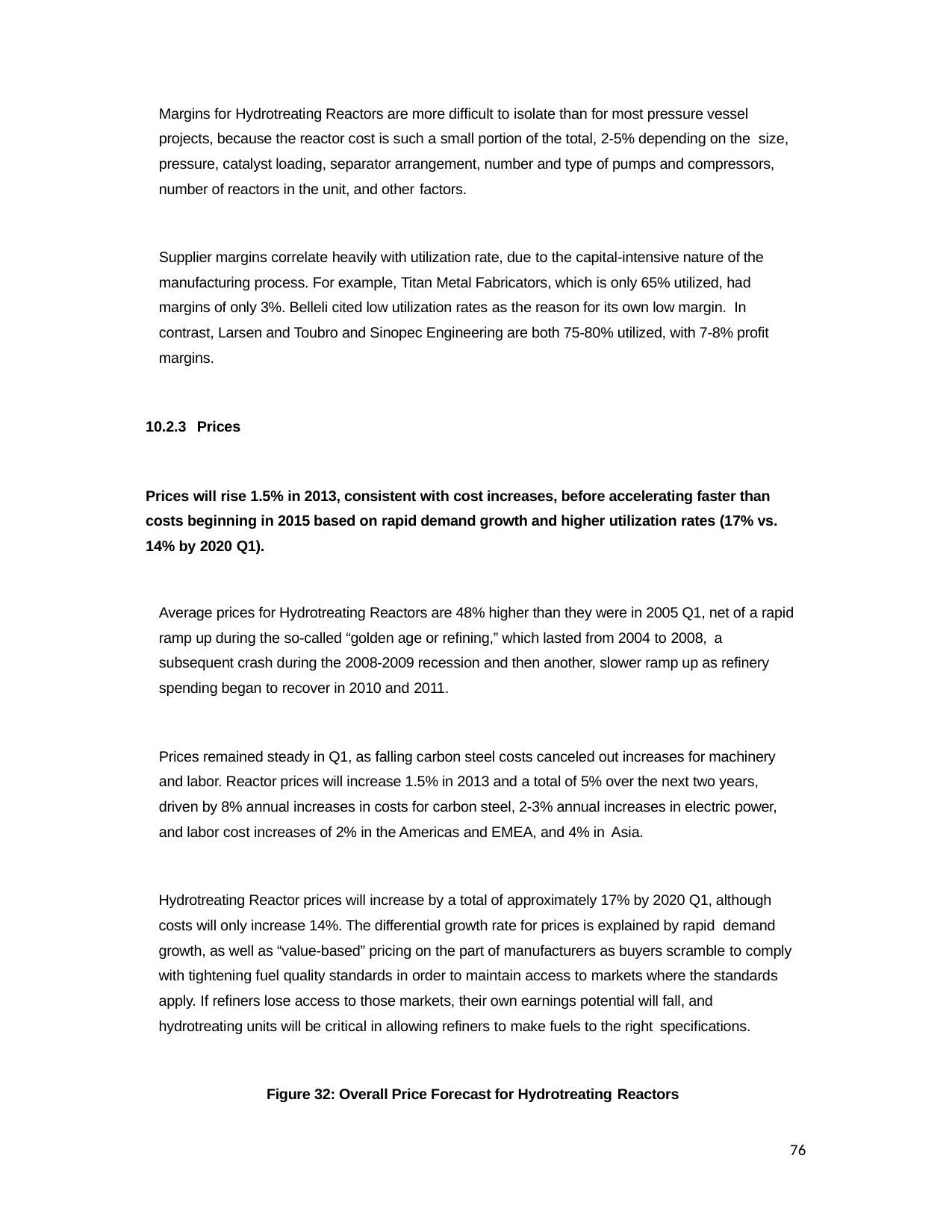

Margins for Hydrotreating Reactors are more difficult to isolate than for most pressure vessel  projects, because the reactor cost is such a small portion of the total, 2-5% depending on the size,
pressure, catalyst loading, separator arrangement, number and type of pumps and compressors,  number of reactors in the unit, and other factors.
Supplier margins correlate heavily with utilization rate, due to the capital-intensive nature of the  manufacturing process. For example, Titan Metal Fabricators, which is only 65% utilized, had  margins of only 3%. Belleli cited low utilization rates as the reason for its own low margin. In
contrast, Larsen and Toubro and Sinopec Engineering are both 75-80% utilized, with 7-8% profit  margins.
10.2.3  Prices

Prices will rise 1.5% in 2013, consistent with cost increases, before accelerating faster than  costs beginning in 2015 based on rapid demand growth and higher utilization rates (17% vs.  14% by 2020 Q1).
Average prices for Hydrotreating Reactors are 48% higher than they were in 2005 Q1, net of a rapid  ramp up during the so-called “golden age or refining,” which lasted from 2004 to 2008, a
subsequent crash during the 2008-2009 recession and then another, slower ramp up as refinery  spending began to recover in 2010 and 2011.
Prices remained steady in Q1, as falling carbon steel costs canceled out increases for machinery  and labor. Reactor prices will increase 1.5% in 2013 and a total of 5% over the next two years,  driven by 8% annual increases in costs for carbon steel, 2-3% annual increases in electric power,  and labor cost increases of 2% in the Americas and EMEA, and 4% in Asia.
Hydrotreating Reactor prices will increase by a total of approximately 17% by 2020 Q1, although  costs will only increase 14%. The differential growth rate for prices is explained by rapid demand
growth, as well as “value-based” pricing on the part of manufacturers as buyers scramble to comply  with tightening fuel quality standards in order to maintain access to markets where the standards  apply. If refiners lose access to those markets, their own earnings potential will fall, and  hydrotreating units will be critical in allowing refiners to make fuels to the right specifications.
Figure 32: Overall Price Forecast for Hydrotreating Reactors
76